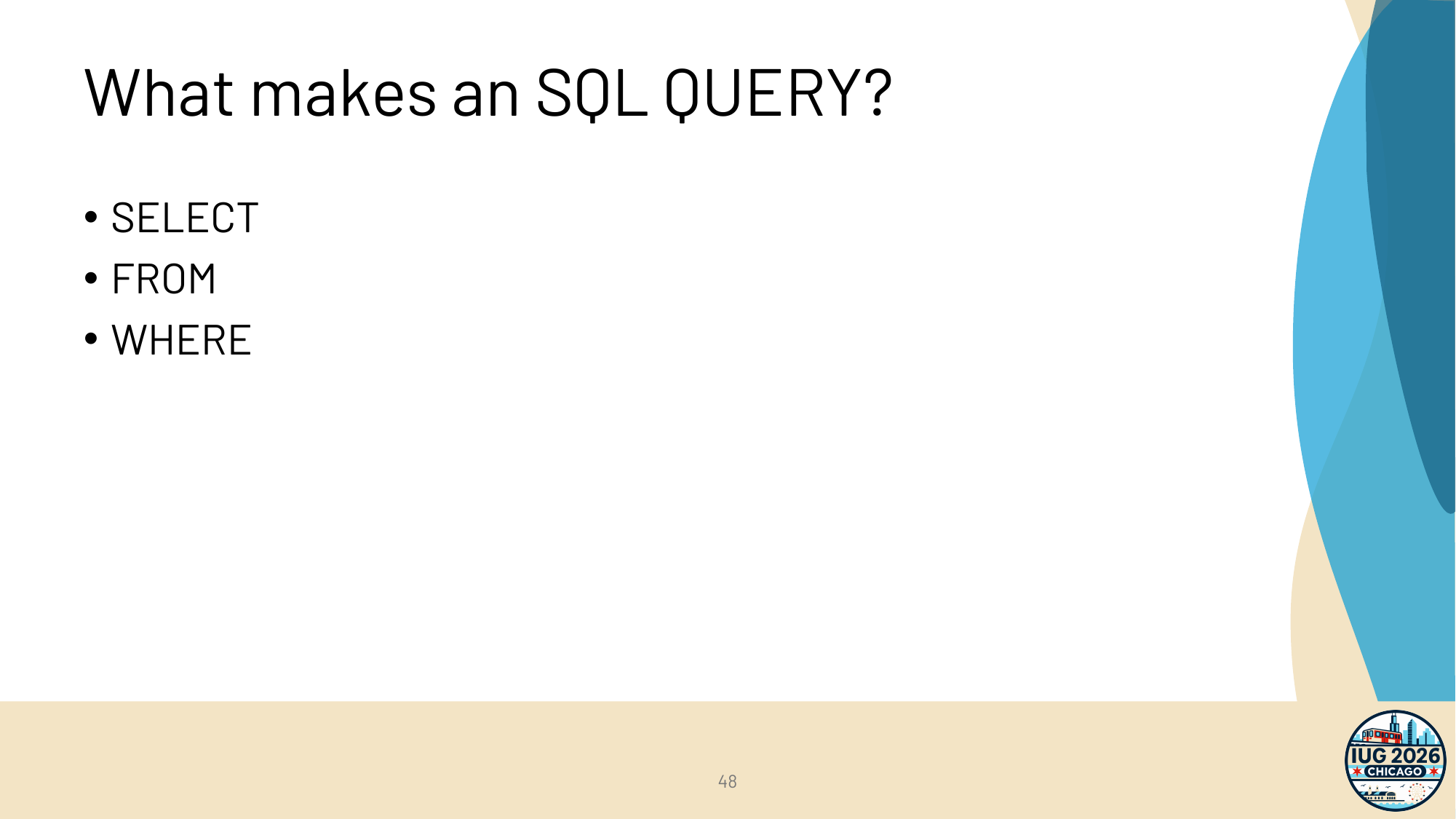

# What makes an SQL QUERY?
SELECT
FROM
WHERE
48